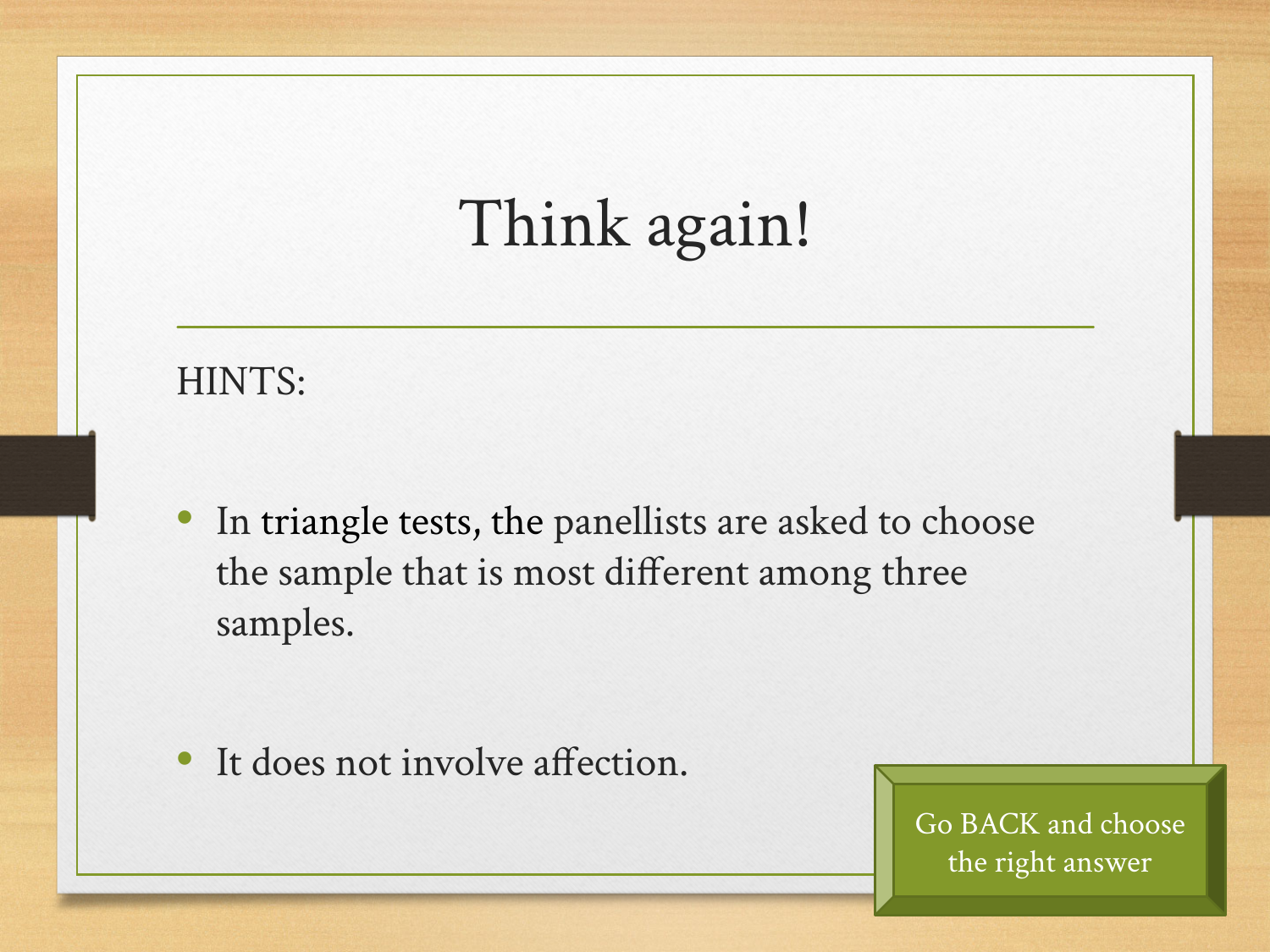

# Think again!
HINTS:

In triangle tests, the panellists are asked to choose the sample that is most different among three samples.

It does not involve affection.

Go BACK and choose the right answer